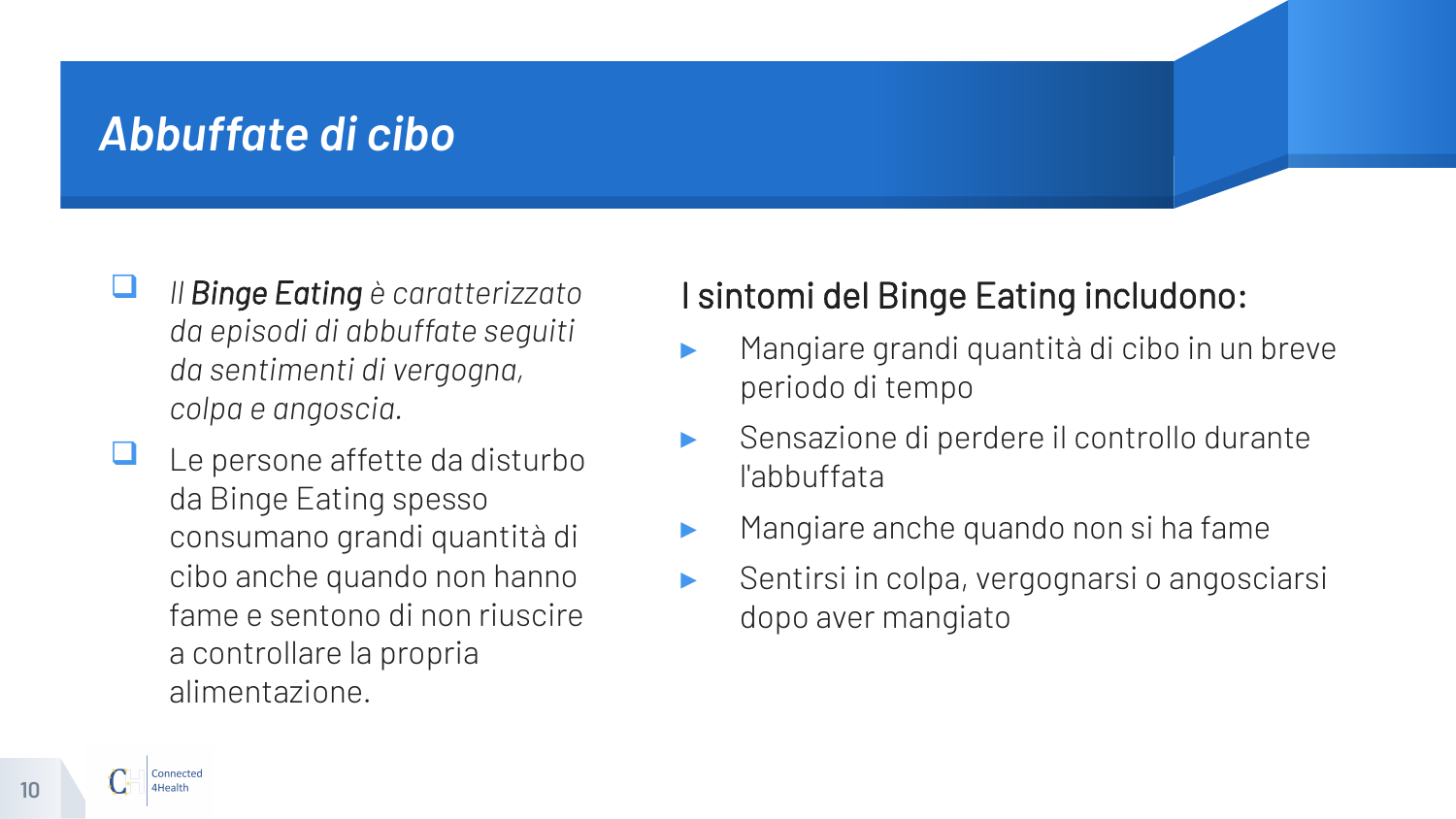

# Abbuffate di cibo
Il Binge Eating è caratterizzato da episodi di abbuffate seguiti da sentimenti di vergogna, colpa e angoscia.
Le persone affette da disturbo da Binge Eating spesso consumano grandi quantità di cibo anche quando non hanno fame e sentono di non riuscire a controllare la propria alimentazione.
I sintomi del Binge Eating includono:
Mangiare grandi quantità di cibo in un breve periodo di tempo
Sensazione di perdere il controllo durante l'abbuffata
Mangiare anche quando non si ha fame
Sentirsi in colpa, vergognarsi o angosciarsi dopo aver mangiato
10